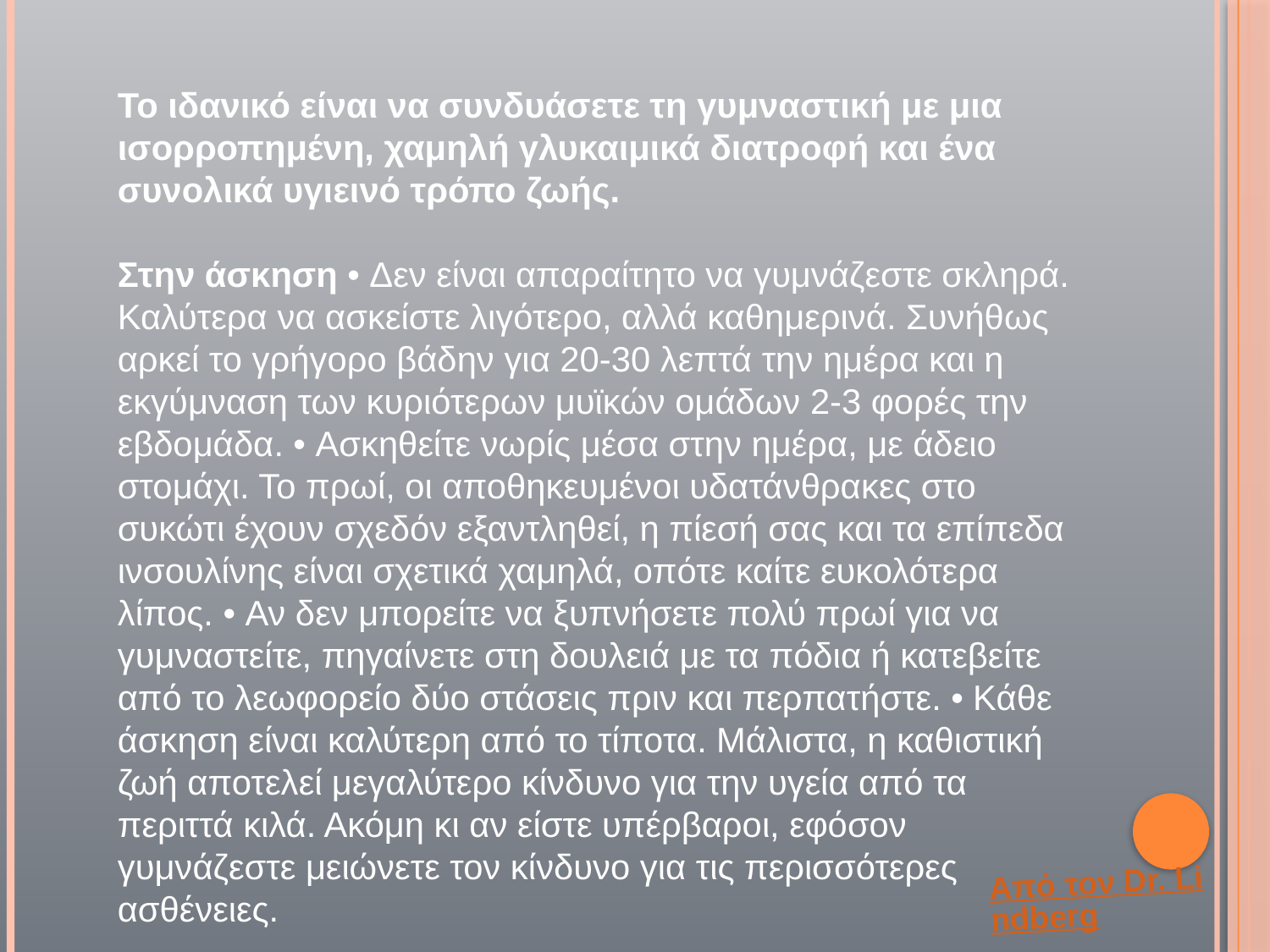

Το ιδανικό είναι να συνδυάσετε τη γυμναστική με μια ισορροπημένη, χαμηλή γλυκαιμικά διατροφή και ένα συνολικά υγιεινό τρόπο ζωής.

Στην άσκηση • Δεν είναι απαραίτητο να γυμνάζεστε σκληρά. Καλύτερα να ασκείστε λιγότερο, αλλά καθημερινά. Συνήθως αρκεί το γρήγορο βάδην για 20-30 λεπτά την ημέρα και η εκγύμναση των κυριότερων μυϊκών ομάδων 2-3 φορές την εβδομάδα. • Ασκηθείτε νωρίς μέσα στην ημέρα, με άδειο στομάχι. Το πρωί, οι αποθηκευμένοι υδατάνθρακες στο συκώτι έχουν σχεδόν εξαντληθεί, η πίεσή σας και τα επίπεδα ινσουλίνης είναι σχετικά χαμηλά, οπότε καίτε ευκολότερα λίπος. • Αν δεν μπορείτε να ξυπνήσετε πολύ πρωί για να γυμναστείτε, πηγαίνετε στη δουλειά με τα πόδια ή κατεβείτε από το λεωφορείο δύο στάσεις πριν και περπατήστε. • Κάθε άσκηση είναι καλύτερη από το τίποτα. Μάλιστα, η καθιστική ζωή αποτελεί μεγαλύτερο κίνδυνο για την υγεία από τα περιττά κιλά. Ακόμη κι αν είστε υπέρβαροι, εφόσον γυμνάζεστε μειώνετε τον κίνδυνο για τις περισσότερες ασθένειες.
Από τον Dr. Lindberg